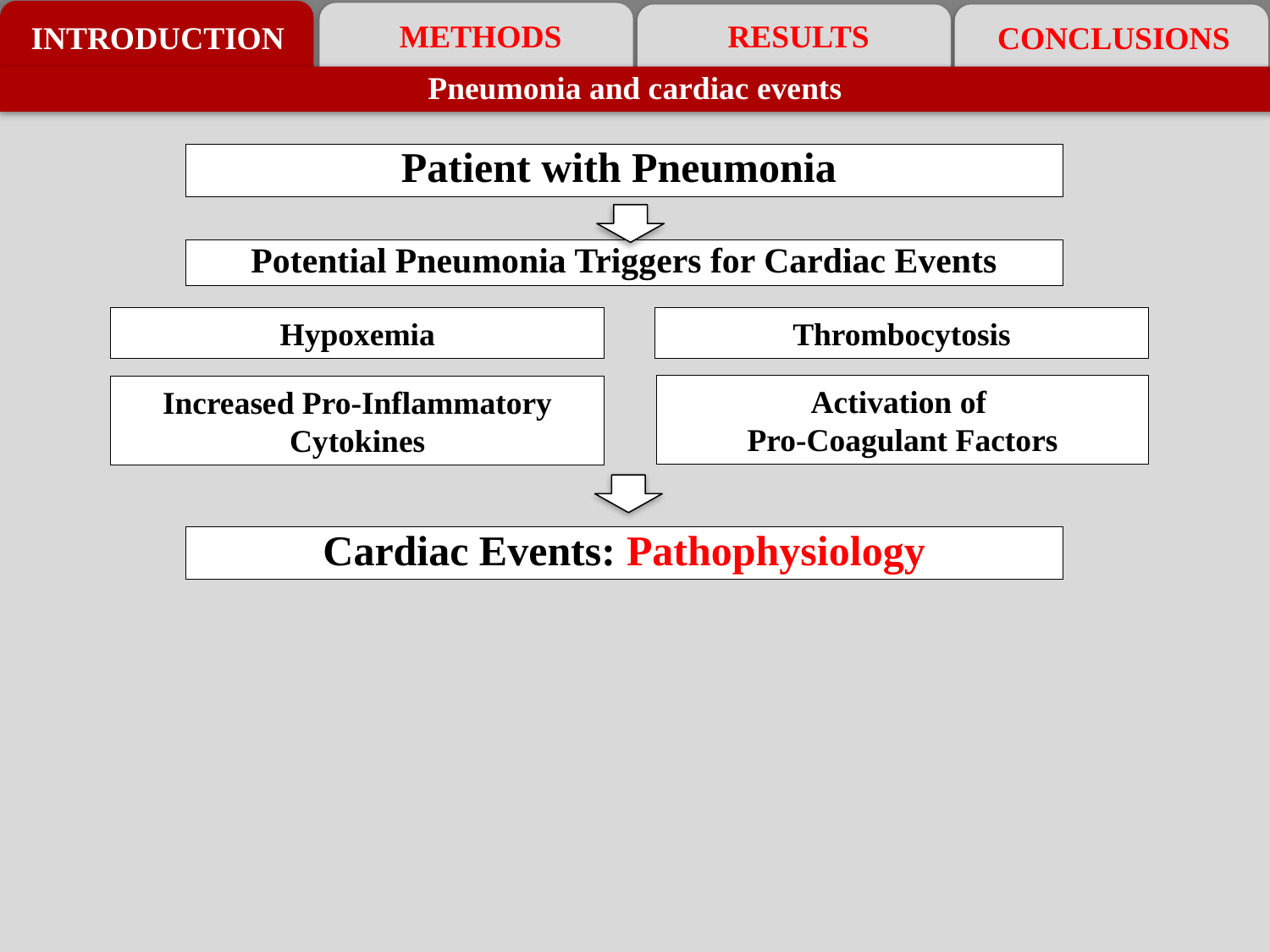

METHODS
RESULTS
INTRODUCTION
CONCLUSIONS
Pneumonia and cardiac events

Patient with Pneumonia

Potential Pneumonia Triggers for Cardiac Events
Hypoxemia
Thrombocytosis
Activation of
Pro-Coagulant Factors
Increased Pro-Inflammatory Cytokines

Cardiac Events: Pathophysiology